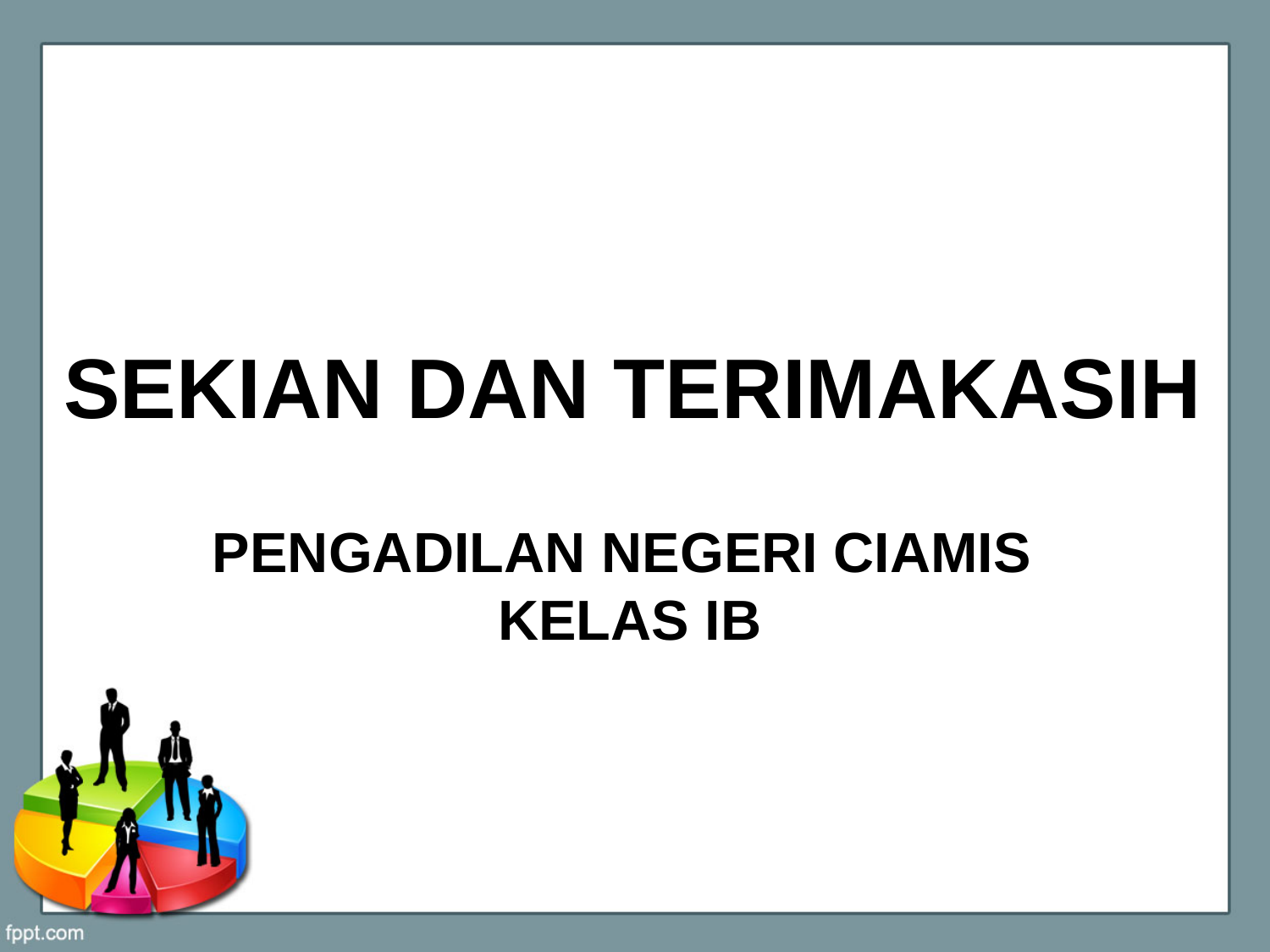

Sekian DAN Terimakasih
Pengadilan Negeri Ciamis
Kelas IB